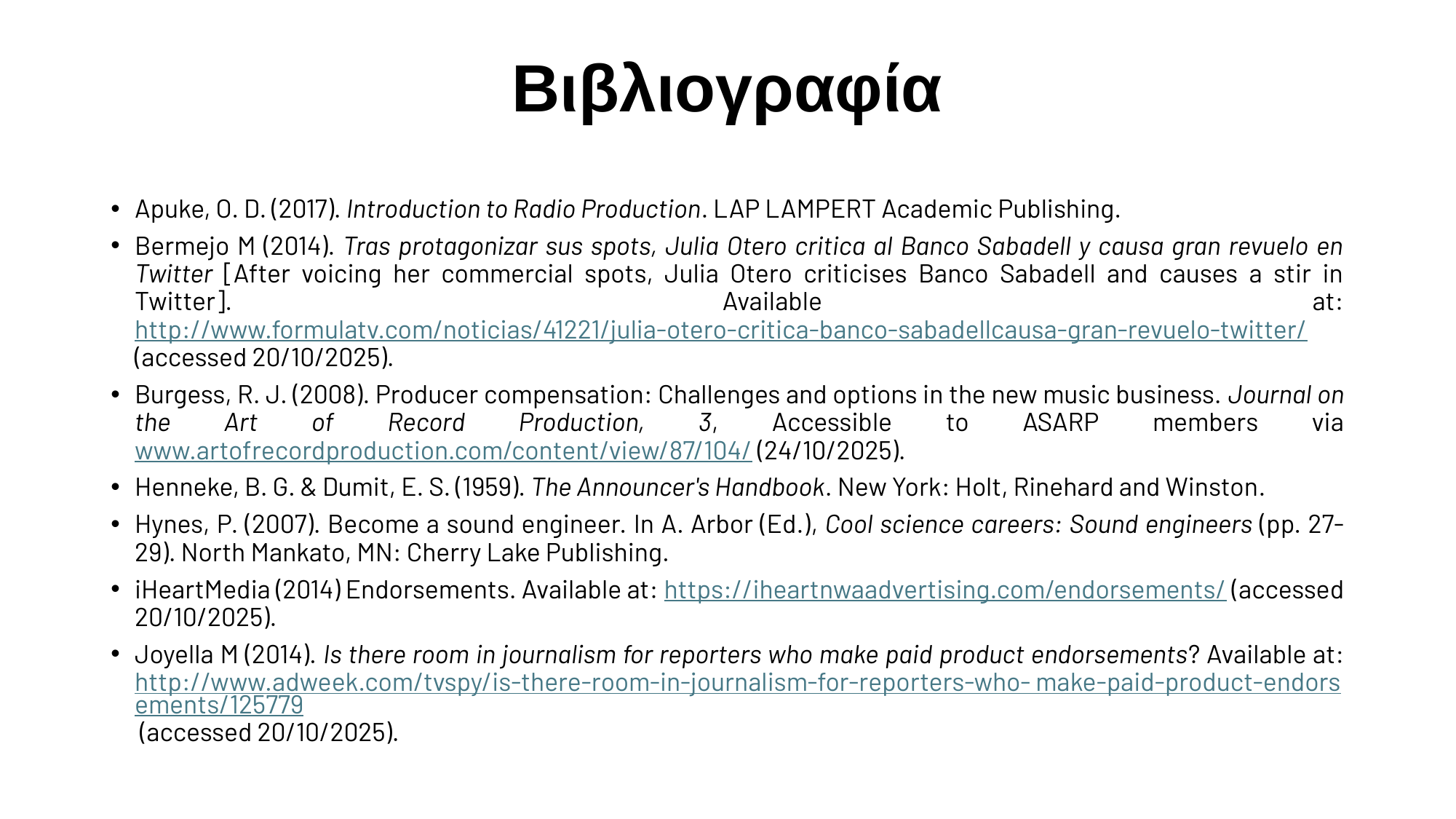

# Βιβλιογραφία
Apuke, O. D. (2017). Introduction to Radio Production. LAP LAMPERT Academic Publishing.
Bermejo M (2014). Tras protagonizar sus spots, Julia Otero critica al Banco Sabadell y causa gran revuelo en Twitter [After voicing her commercial spots, Julia Otero criticises Banco Sabadell and causes a stir in Twitter]. Available at: http://www.formulatv.com/noticias/41221/julia-otero-critica-banco-sabadellcausa-gran-revuelo-twitter/ (accessed 20/10/2025).
Burgess, R. J. (2008). Producer compensation: Challenges and options in the new music business. Journal on the Art of Record Production, 3, Accessible to ASARP members via www.artofrecordproduction.com/content/view/87/104/ (24/10/2025).
Henneke, B. G. & Dumit, E. S. (1959). The Announcer's Handbook. New York: Holt, Rinehard and Winston.
Hynes, P. (2007). Become a sound engineer. In A. Arbor (Ed.), Cool science careers: Sound engineers (pp. 27-29). North Mankato, MN: Cherry Lake Publishing.
iHeartMedia (2014) Endorsements. Available at: https://iheartnwaadvertising.com/endorsements/ (accessed 20/10/2025).
Joyella M (2014). Is there room in journalism for reporters who make paid product endorsements? Available at: http://www.adweek.com/tvspy/is-there-room-in-journalism-for-reporters-who- make-paid-product-endorsements/125779 (accessed 20/10/2025).